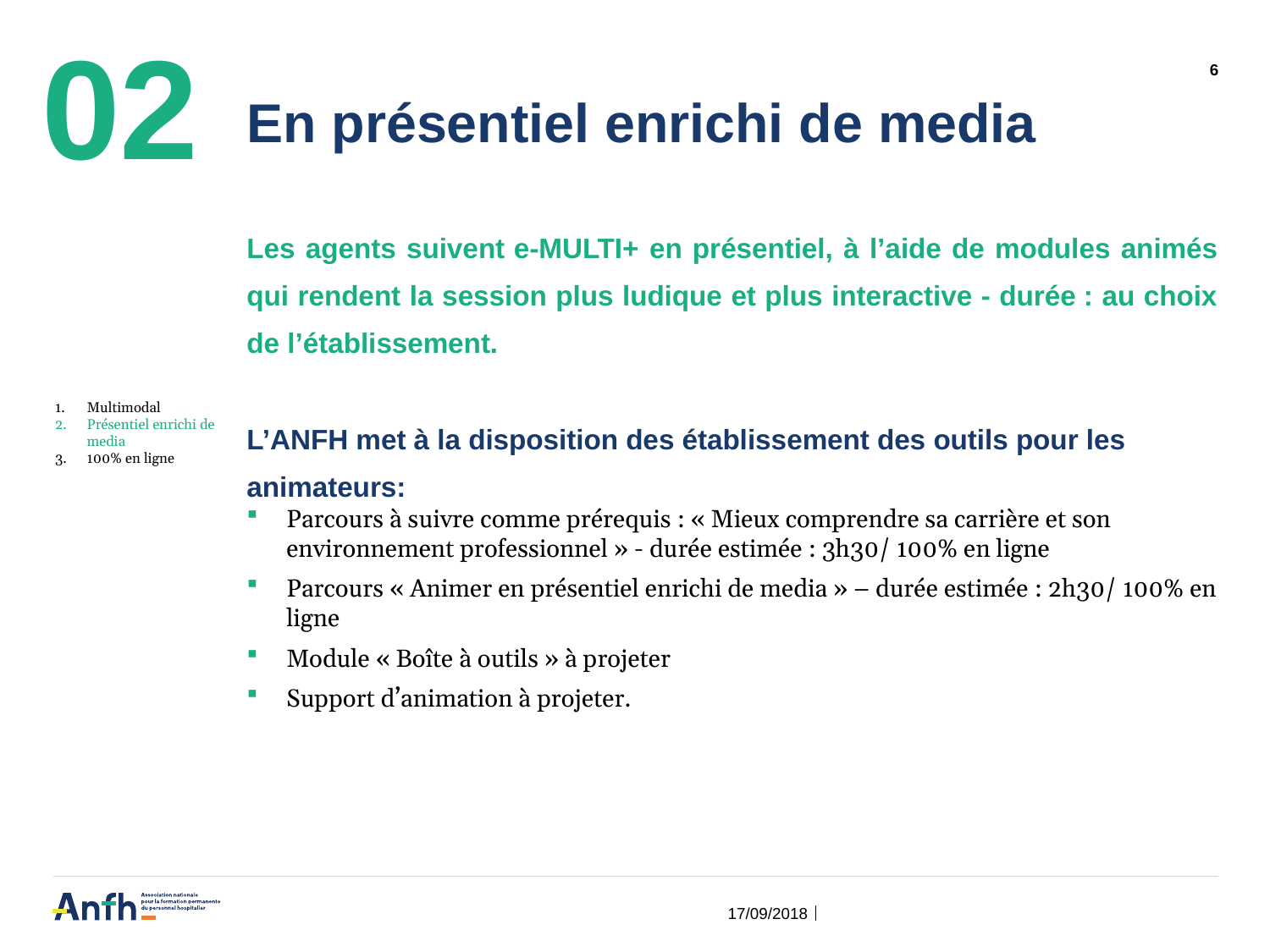

02
# En présentiel enrichi de media
6
Les agents suivent e-MULTI+ en présentiel, à l’aide de modules animés qui rendent la session plus ludique et plus interactive - durée : au choix de l’établissement.

L’ANFH met à la disposition des établissement des outils pour les animateurs:
Parcours à suivre comme prérequis : « Mieux comprendre sa carrière et son environnement professionnel » - durée estimée : 3h30/ 100% en ligne
Parcours « Animer en présentiel enrichi de media » – durée estimée : 2h30/ 100% en ligne
Module « Boîte à outils » à projeter
Support d’animation à projeter.

Multimodal
Présentiel enrichi de media
100% en ligne
17/09/2018